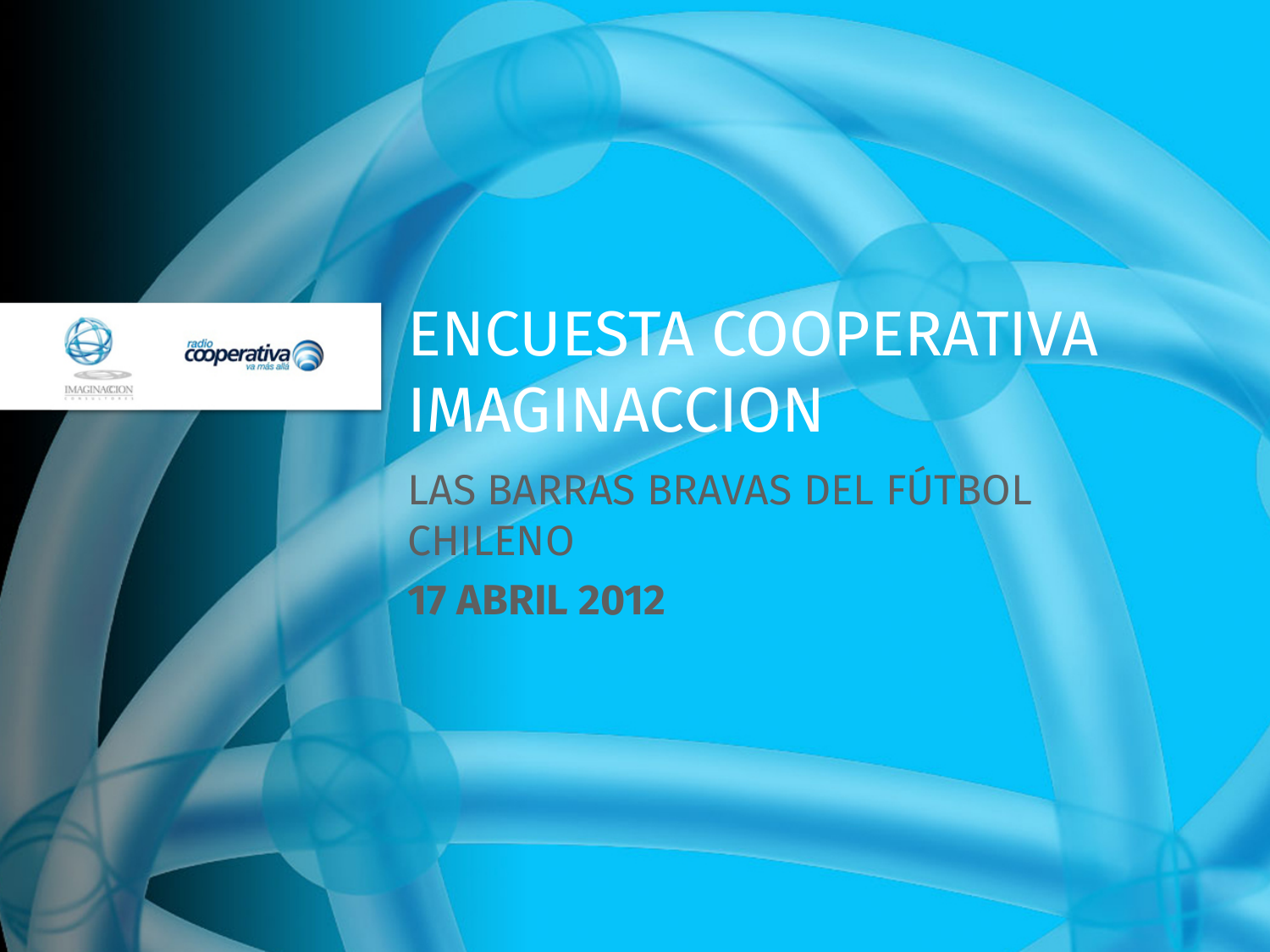

ENCUESTA COOPERATIVA IMAGINACCION
LAS BARRAS BRAVAS DEL FÚTBOL CHILENO
17 ABRIL 2012